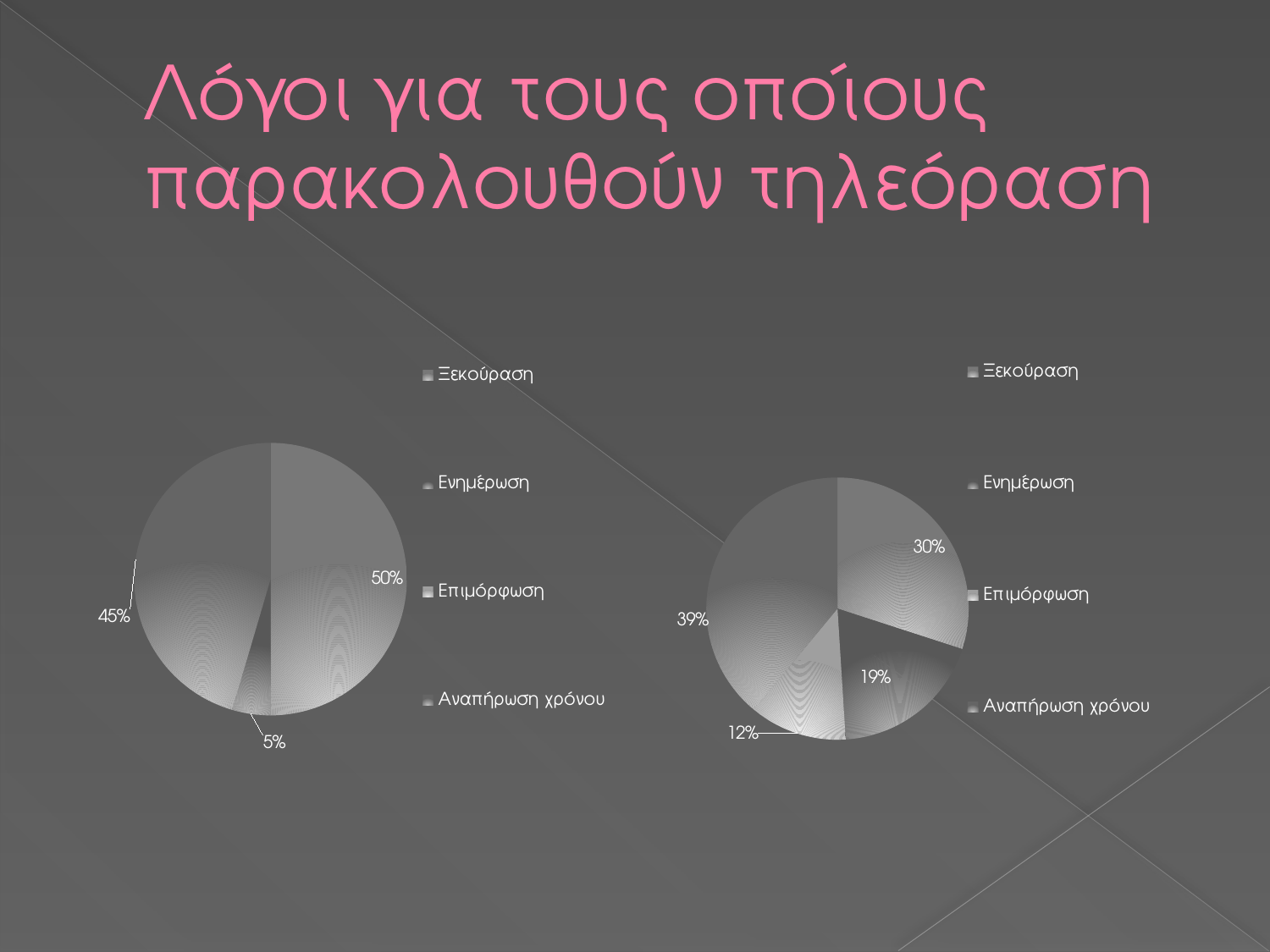

# Λόγοι για τους οποίους παρακολουθούν τηλεόραση

[unsupported chart]

### Chart

| Category |  |  |
|---|---|---|
| Λόγοι παρακολούθησης | None | None |
| Ξεκούραση | 0.30000000000000027 | None |
| Ενημέρωση | 0.19 | None |
| Επιμόρφωση | 0.12000000000000002 | None |
| Αναπήρωση χρόνου | 0.39000000000000035 | None |